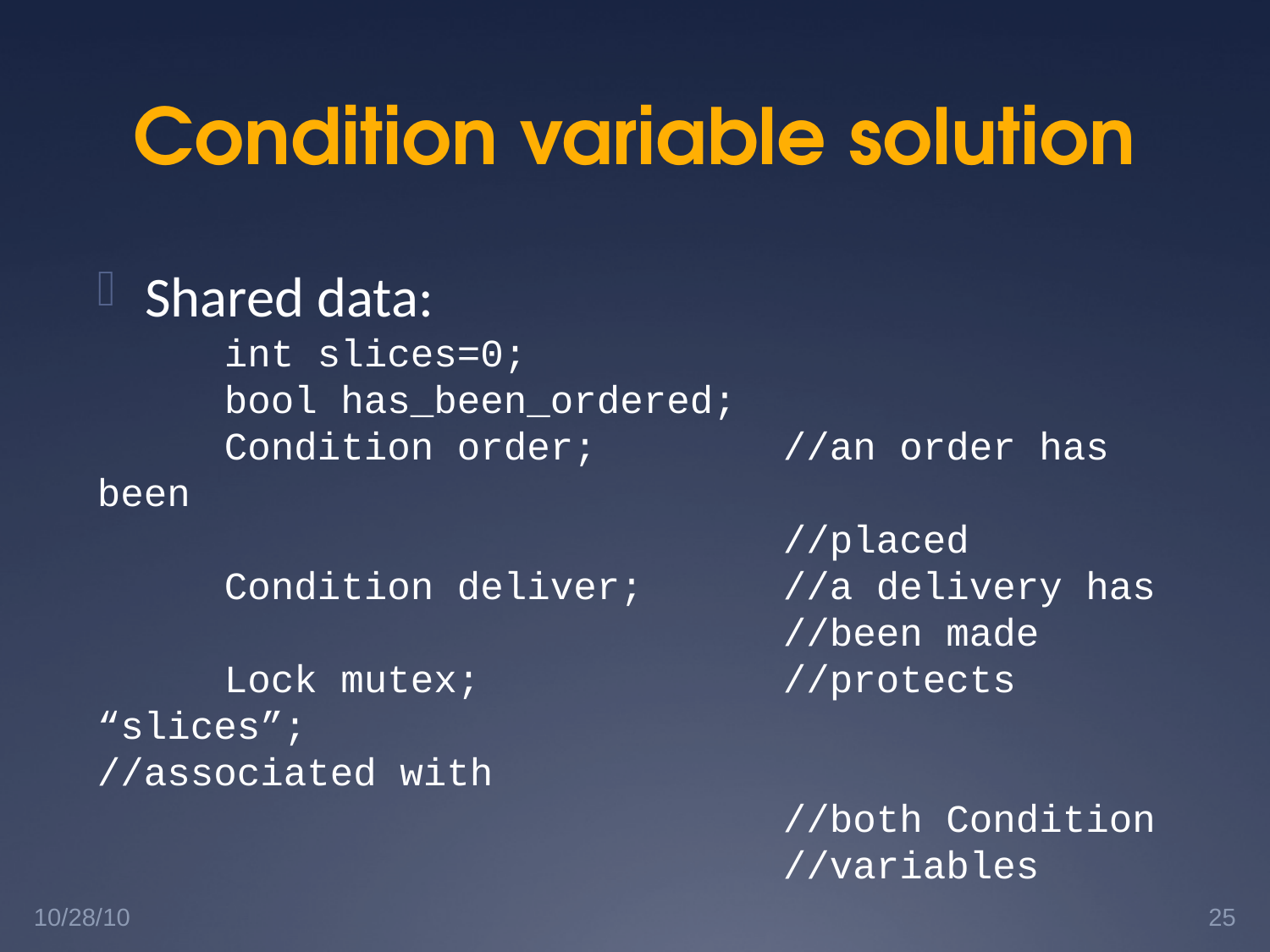

# Condition variable solution
Shared data:
	int slices=0;
 	bool has_been_ordered;
	Condition order;        //an order has been
	                        //placed
	Condition deliver;      //a delivery has
	                        //been made
	Lock mutex;             //protects “slices”; 	                        //associated with
	                        //both Condition
	                        //variables
10/28/10
25